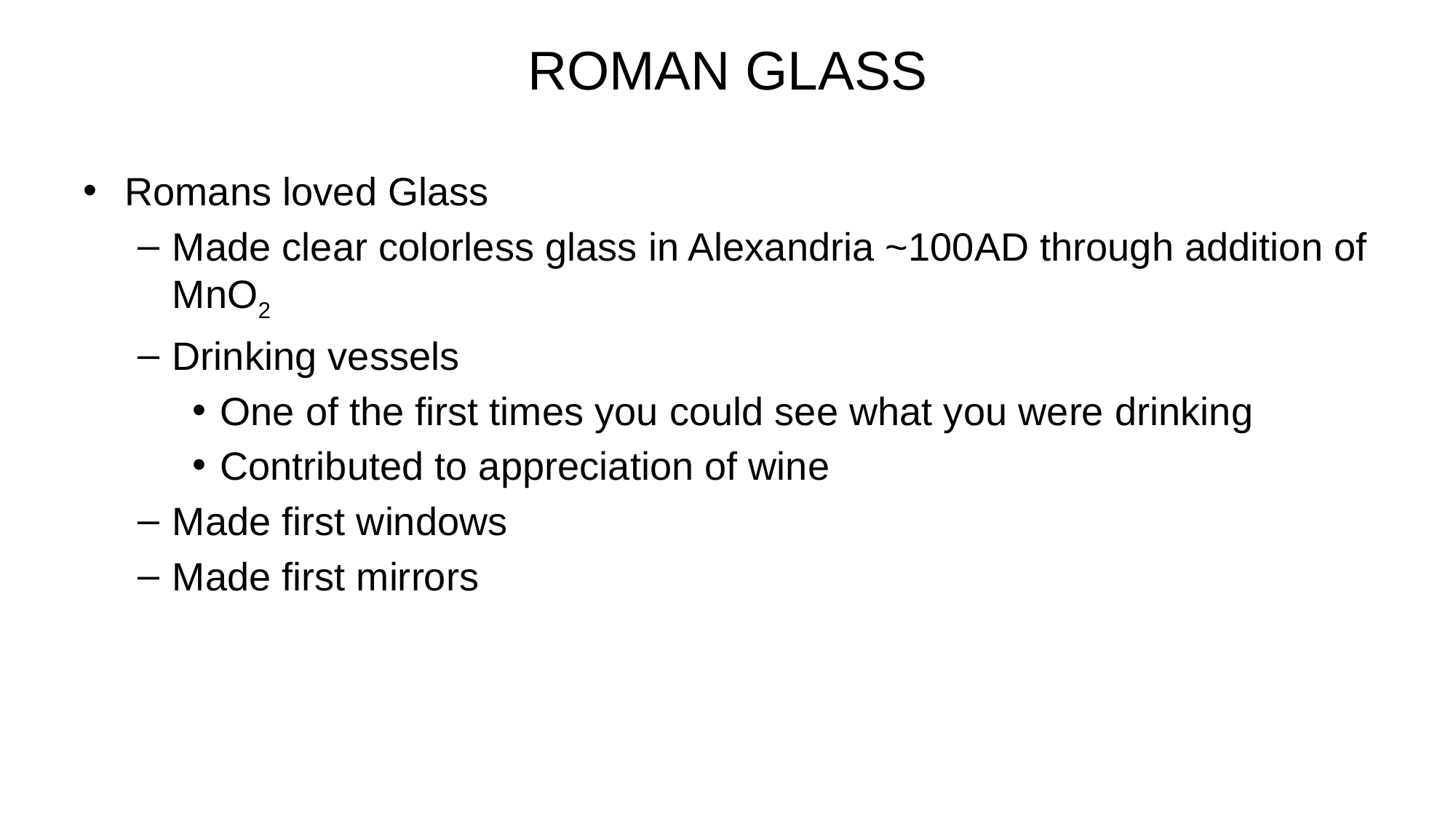

# Roman Glass
Romans loved Glass
Made clear colorless glass in Alexandria ~100AD through addition of MnO2
Drinking vessels
One of the first times you could see what you were drinking
Contributed to appreciation of wine
Made first windows
Made first mirrors